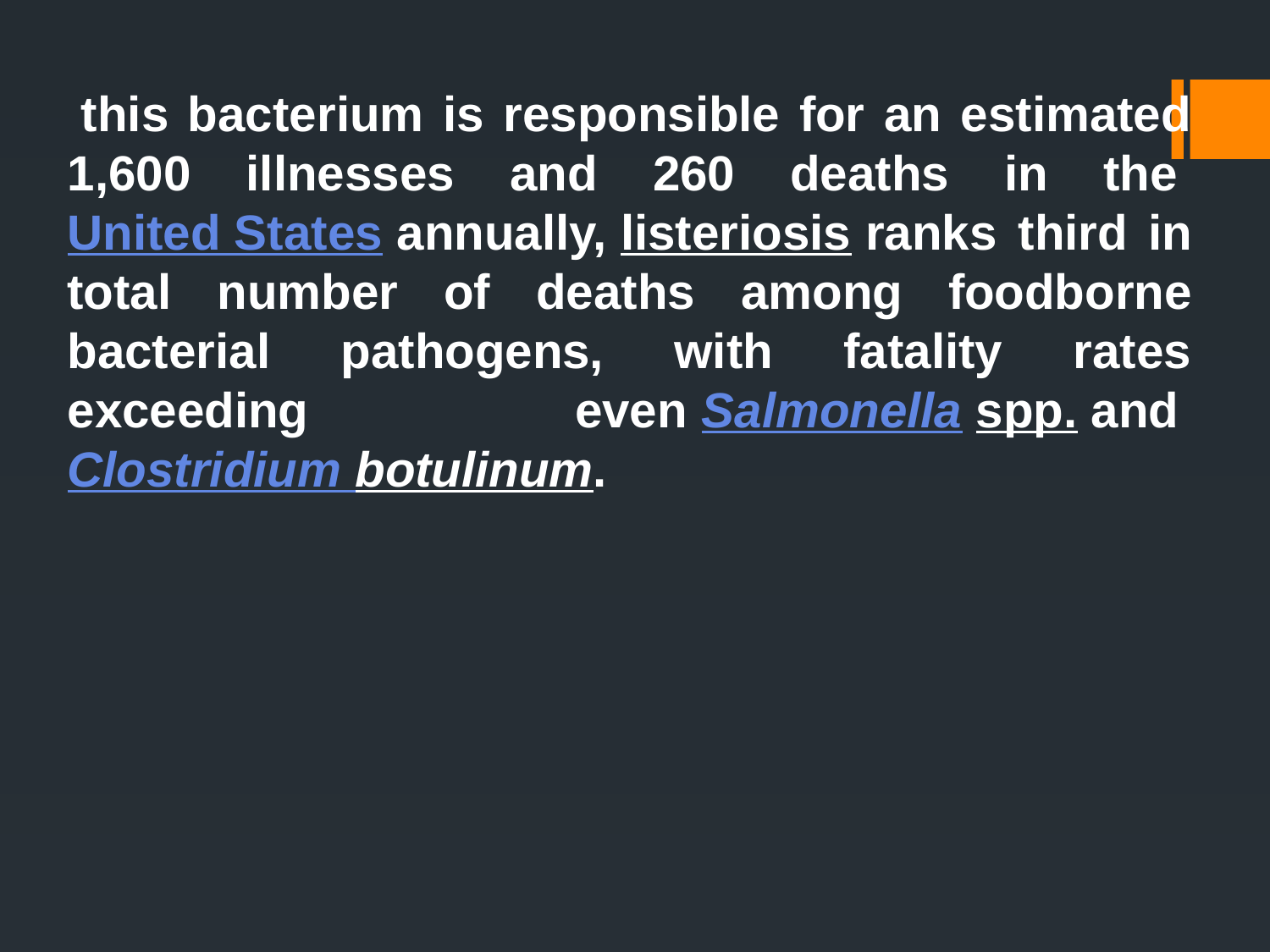

this bacterium is responsible for an estimated 1,600 illnesses and 260 deaths in the United States annually, listeriosis ranks third in total number of deaths among foodborne bacterial pathogens, with fatality rates exceeding  even Salmonella spp. and Clostridium botulinum.